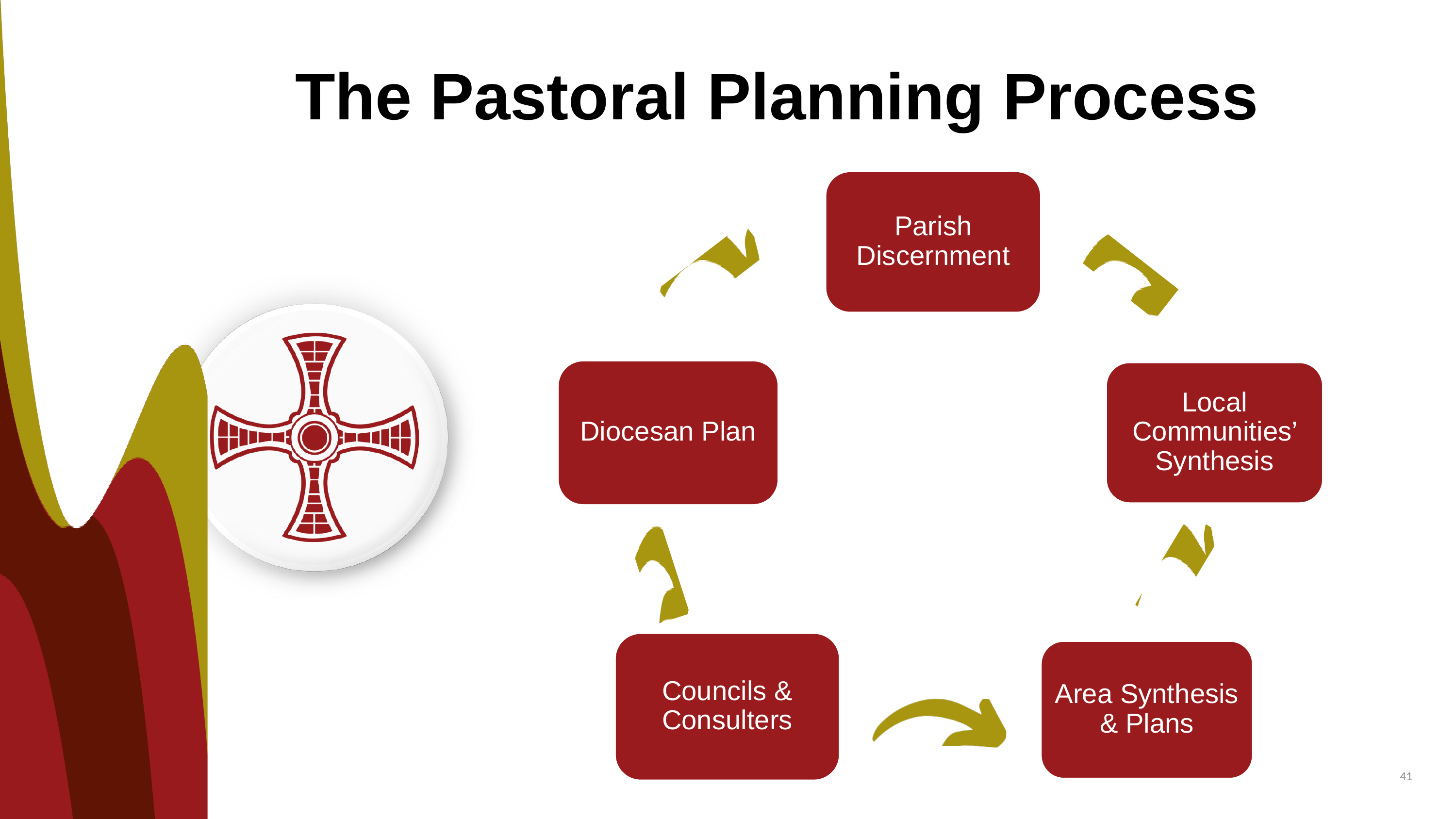

The Pastoral Planning Process

Parish Discernment

Diocesan Plan

Local Communities’ Synthesis

Councils & Consulters

Area Synthesis & Plans

41